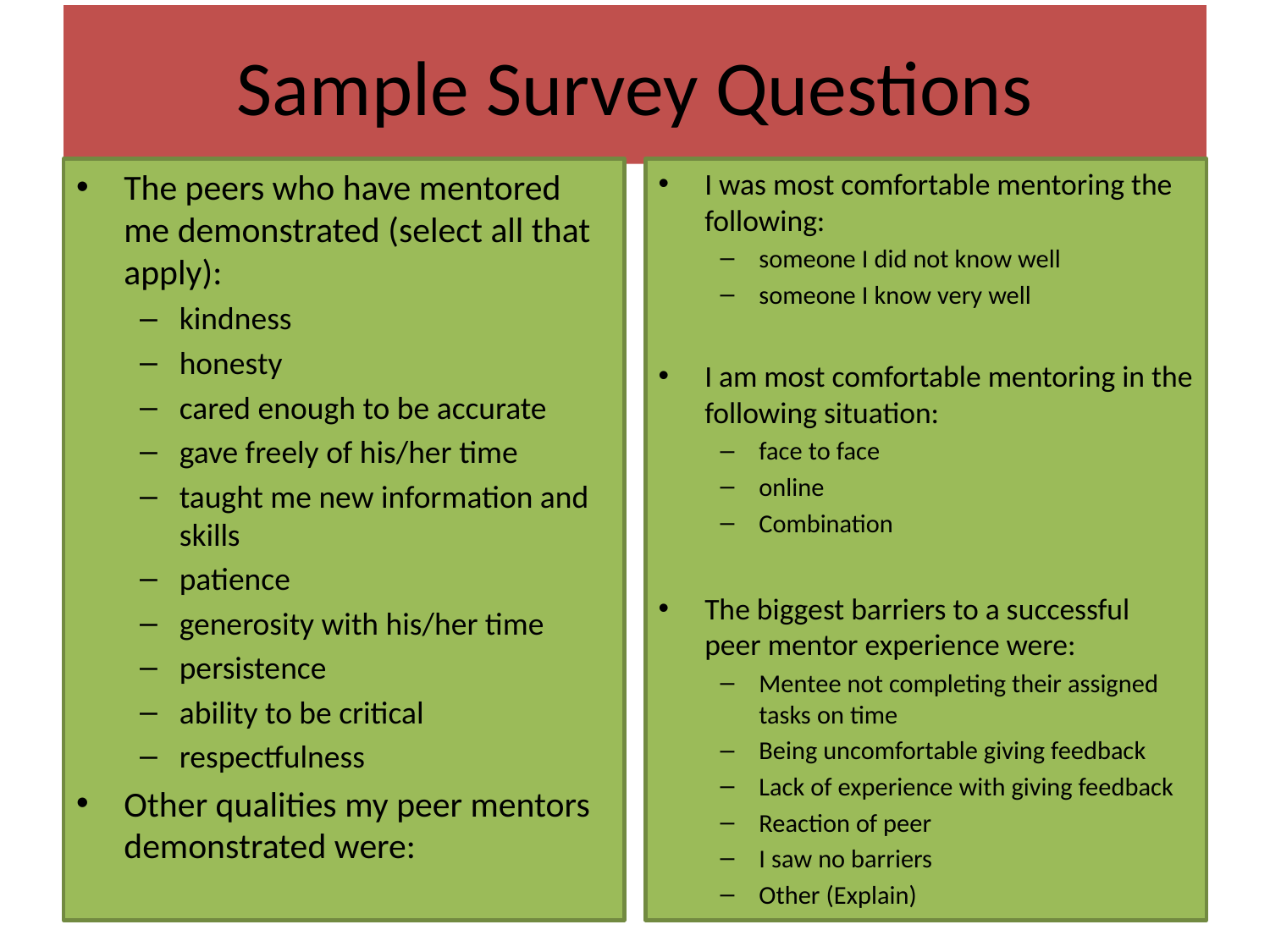

# Sample Survey Questions
The peers who have mentored me demonstrated (select all that apply):
kindness
honesty
cared enough to be accurate
gave freely of his/her time
taught me new information and skills
patience
generosity with his/her time
persistence
ability to be critical
respectfulness
Other qualities my peer mentors demonstrated were:
I was most comfortable mentoring the following:
someone I did not know well
someone I know very well

I am most comfortable mentoring in the following situation:
face to face
online
Combination

The biggest barriers to a successful peer mentor experience were:
Mentee not completing their assigned tasks on time
Being uncomfortable giving feedback
Lack of experience with giving feedback
Reaction of peer
I saw no barriers
Other (Explain)